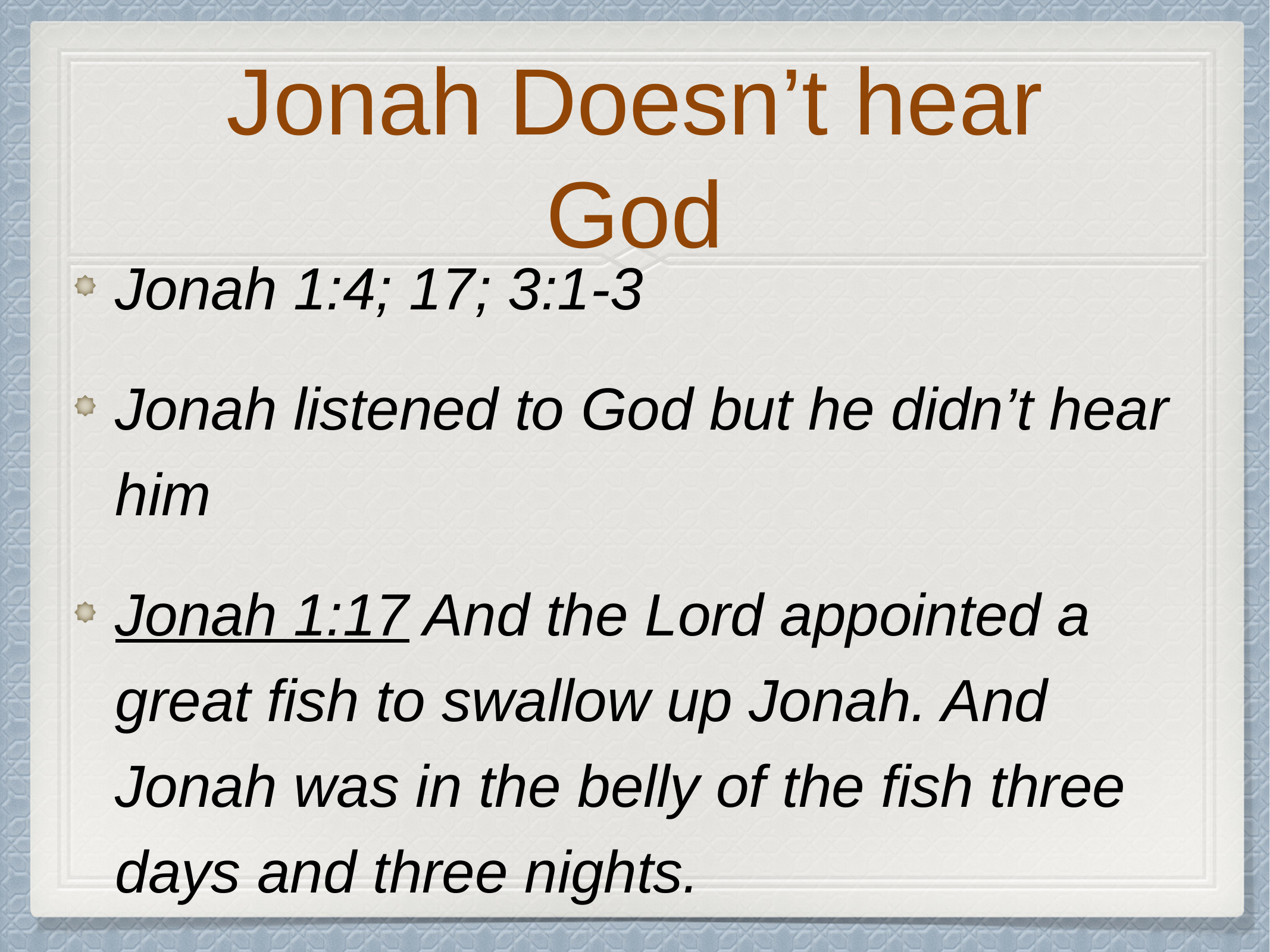

# Jonah Doesn’t hear God
Jonah 1:4; 17; 3:1-3
Jonah listened to God but he didn’t hear him
Jonah 1:17 And the Lord appointed a great fish to swallow up Jonah. And Jonah was in the belly of the fish three days and three nights.